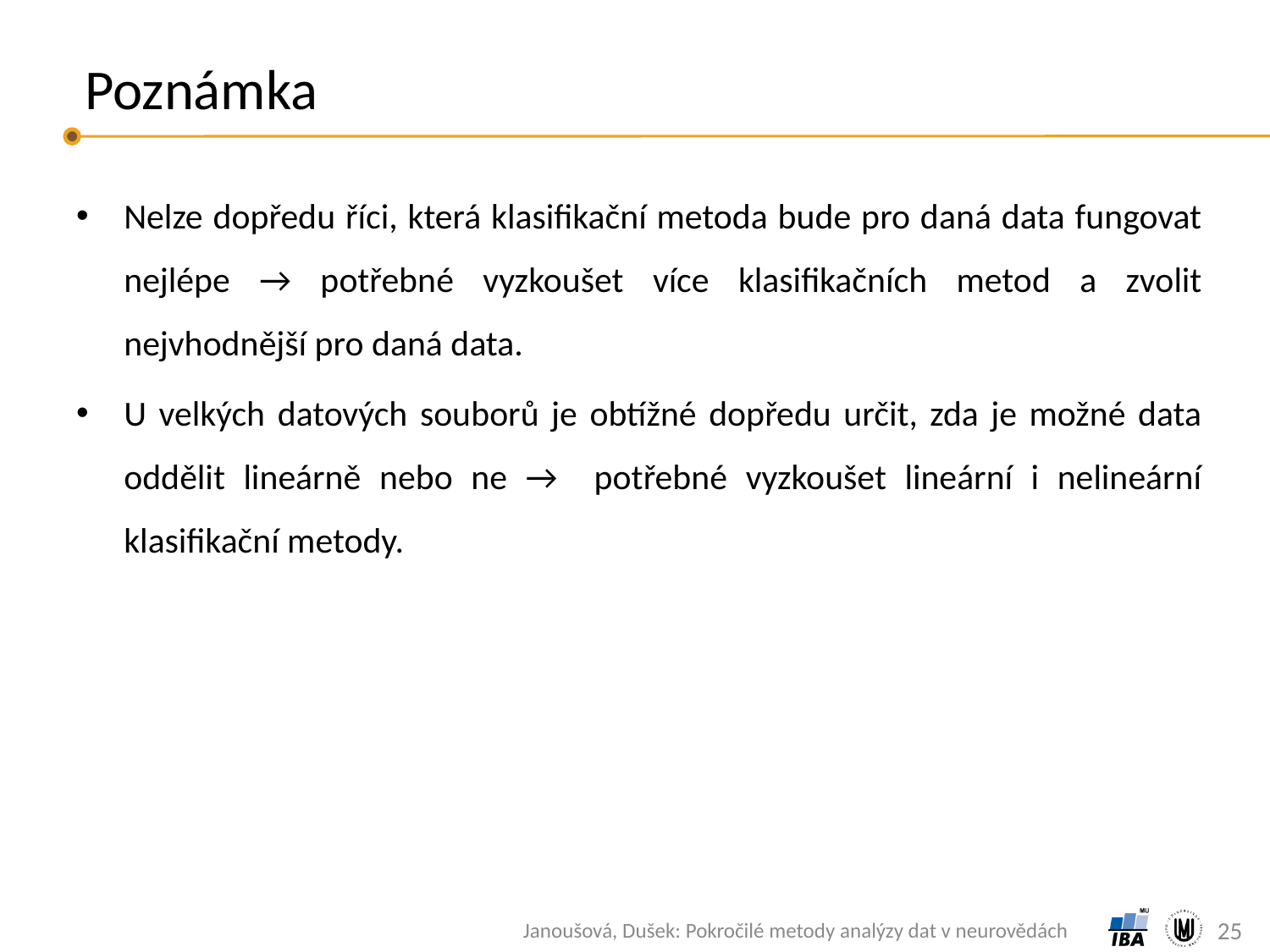

# Poznámka
Nelze dopředu říci, která klasifikační metoda bude pro daná data fungovat nejlépe → potřebné vyzkoušet více klasifikačních metod a zvolit nejvhodnější pro daná data.
U velkých datových souborů je obtížné dopředu určit, zda je možné data oddělit lineárně nebo ne →  potřebné vyzkoušet lineární i nelineární klasifikační metody.
25